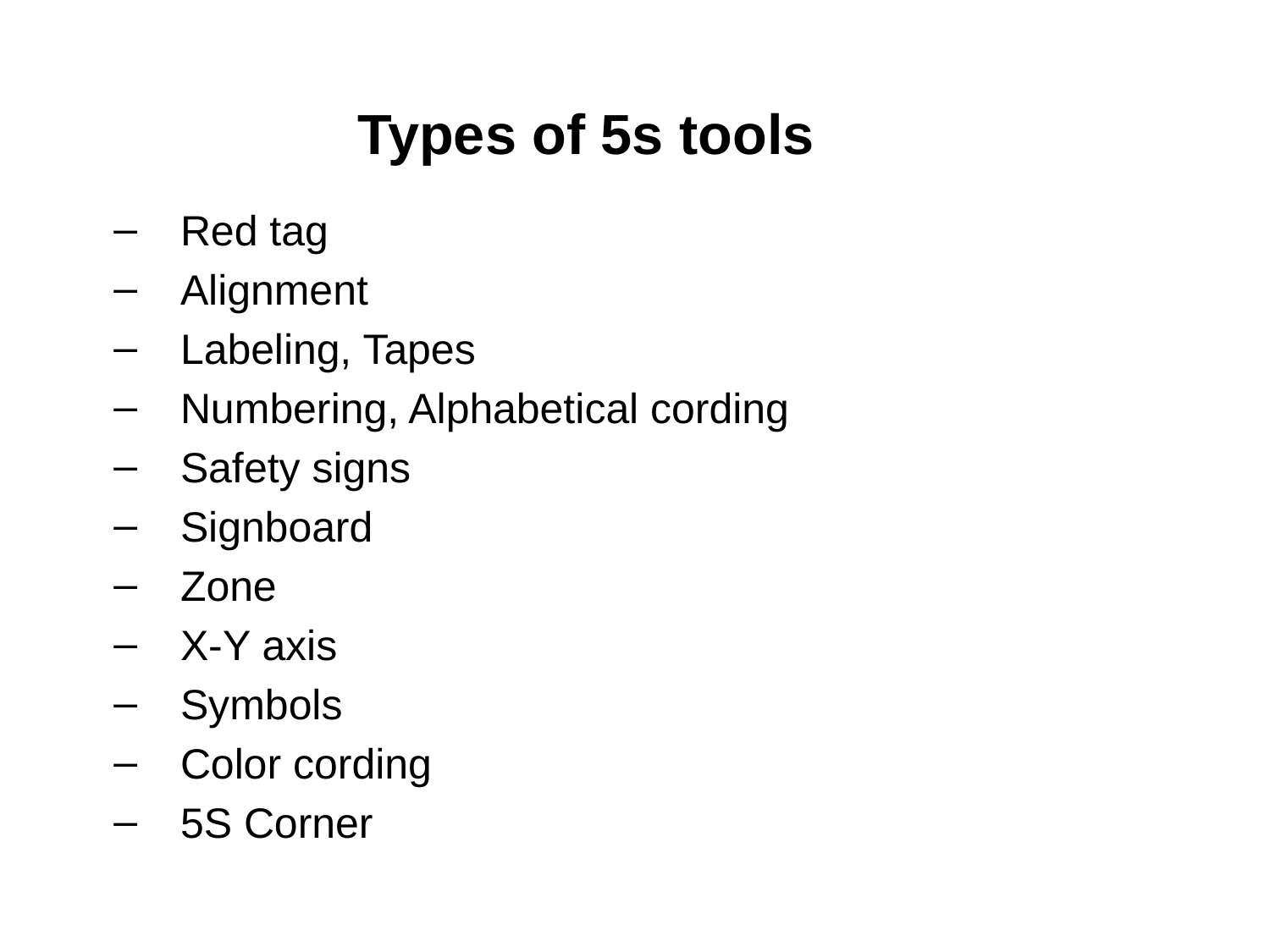

# Types of 5s tools
Red tag
Alignment
Labeling, Tapes
Numbering, Alphabetical cording
Safety signs
Signboard
Zone
X-Y axis
Symbols
Color cording
5S Corner